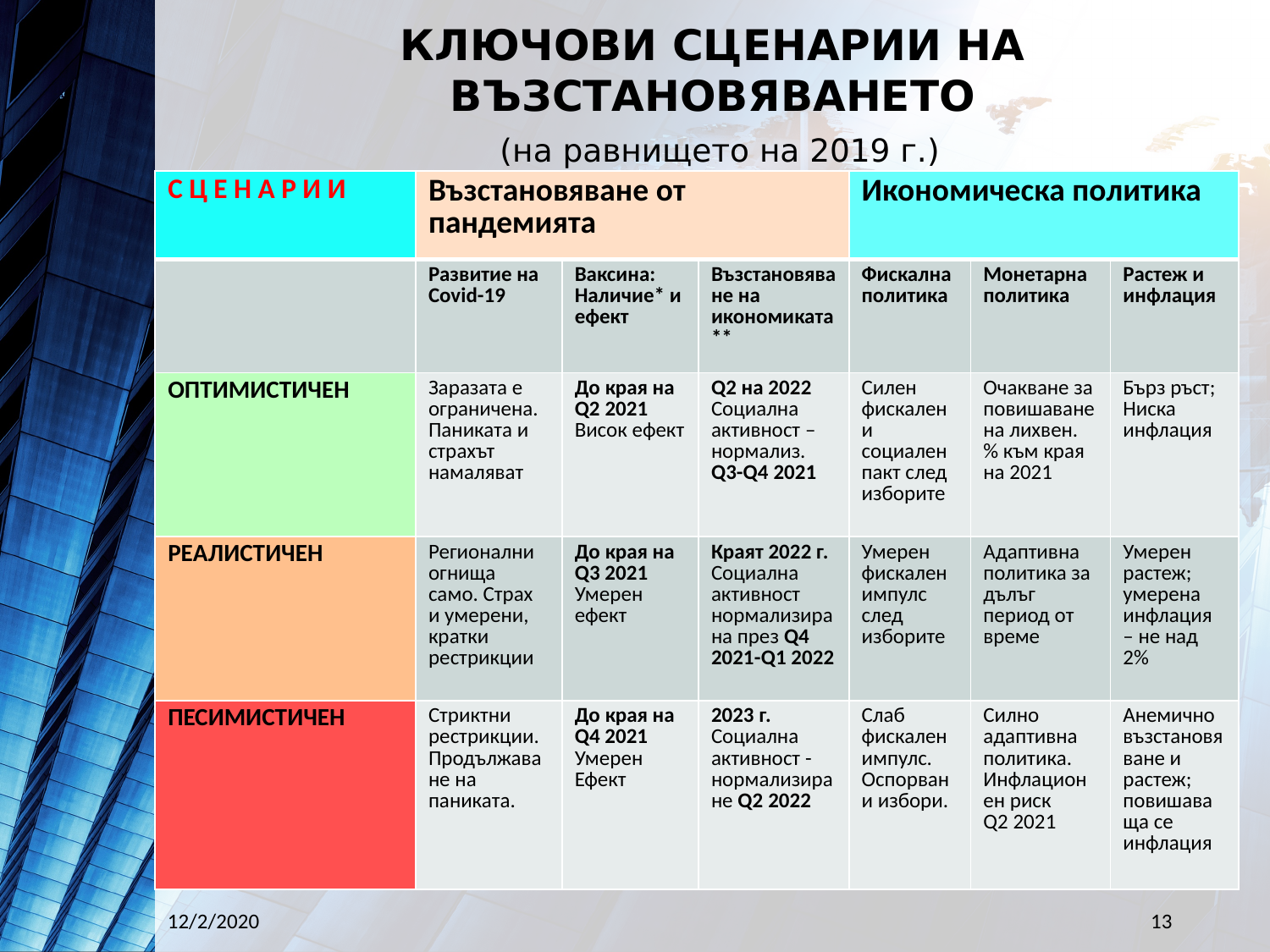

# КЛЮЧОВИ СЦЕНАРИИ НА ВЪЗСТАНОВЯВАНЕТО (на равнището на 2019 г.)
| С Ц Е Н А Р И И | Възстановяване от пандемията |  |  | Икономическа политика |  |  |
| --- | --- | --- | --- | --- | --- | --- |
|  | Развитие на Covid-19 | Ваксина: Наличие\* и ефект | Възстановяване на икономиката\*\* | Фискална политика | Монетарна политика | Растеж и инфлация |
| ОПТИМИСТИЧЕН | Заразата е ограничена. Паниката и страхът намаляват | До края на Q2 2021 Висок ефект | Q2 на 2022 Социална активност – нормализ. Q3-Q4 2021 | Силен фискален и социален пакт след изборите | Очакване за повишаване на лихвен. % към края на 2021 | Бърз ръст; Ниска инфлация |
| РЕАЛИСТИЧЕН | Регионални огнища само. Страх и умерени, кратки рестрикции | До края на Q3 2021 Умерен ефект | Краят 2022 г. Социална активност нормализирана през Q4 2021-Q1 2022 | Умерен фискален импулс след изборите | Адаптивна политика за дълъг период от време | Умерен растеж; умерена инфлация – не над 2% |
| ПЕСИМИСТИЧЕН | Стриктни рестрикции. Продължаване на паниката. | До края на Q4 2021 Умерен Ефект | 2023 г. Социална активност - нормализиранe Q2 2022 | Слаб фискален импулс. Оспорвани избори. | Силно адаптивна политика. Инфлационен риск Q2 2021 | Анемично възстановяване и растеж; повишаваща се инфлация |
12/2/2020
13